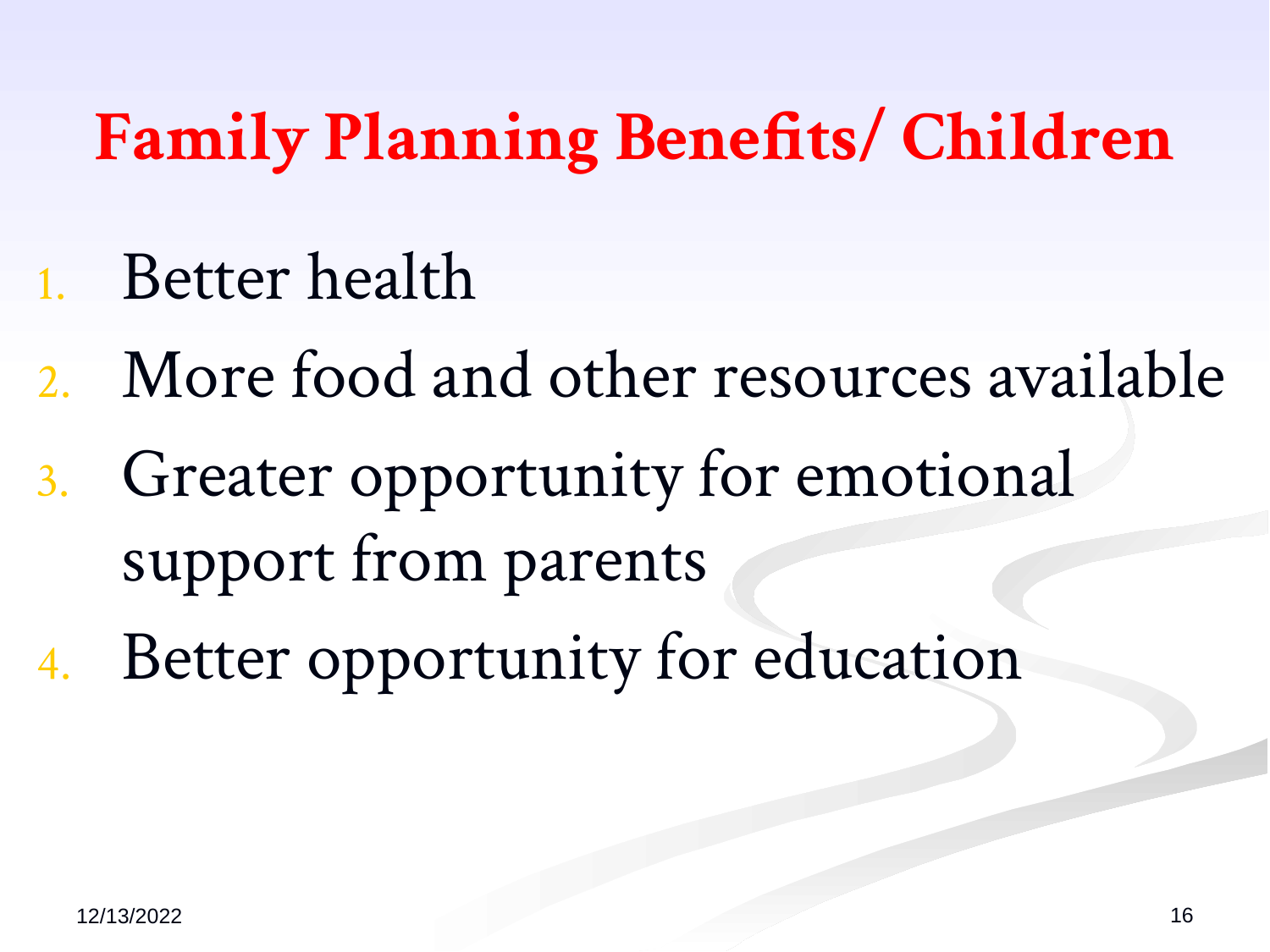

# Family Planning Benefits/ Children
Better health
More food and other resources available
Greater opportunity for emotional support from parents
Better opportunity for education
16
12/13/2022